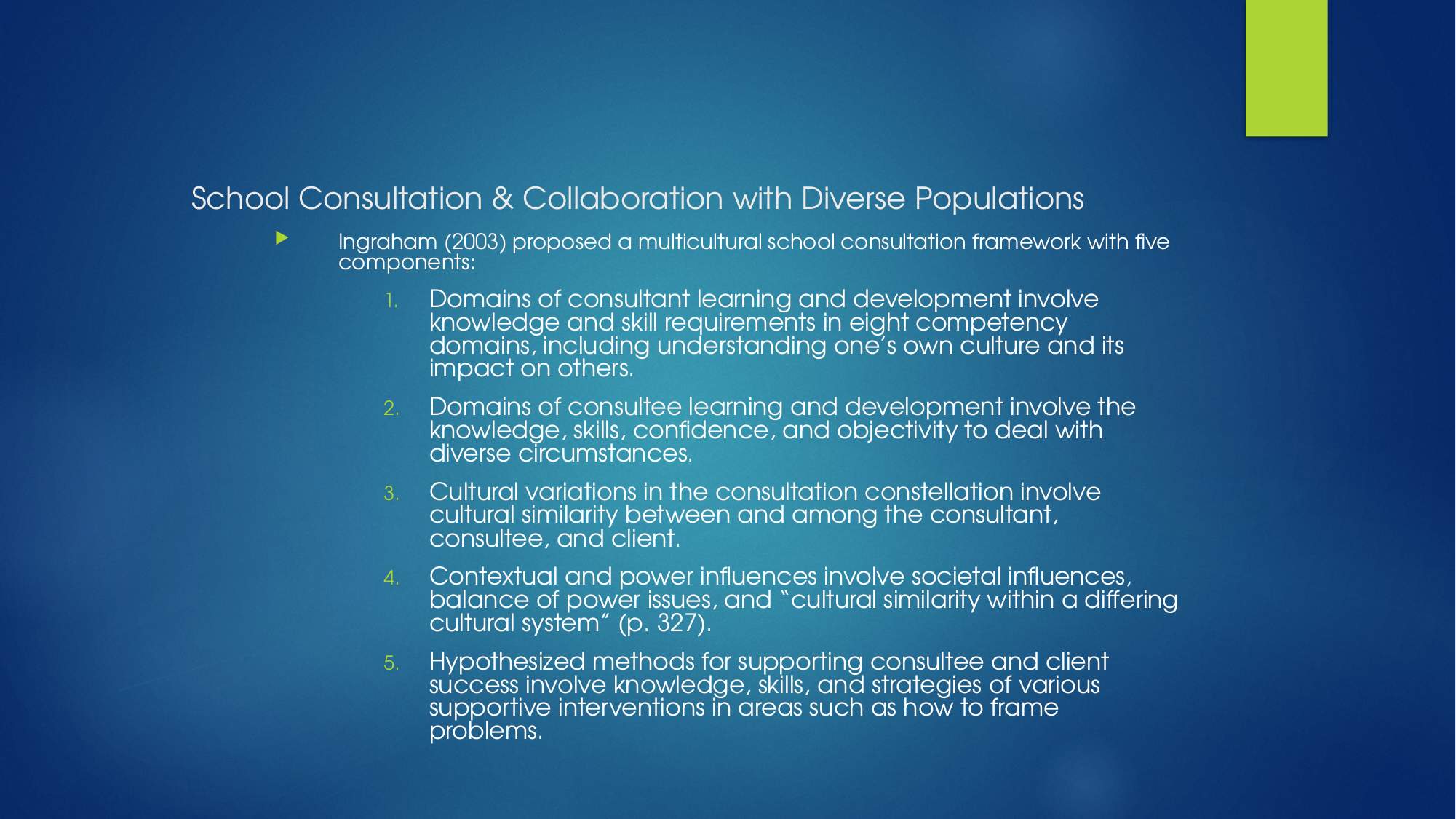

School Consultation & Collaboration with Diverse Populations
Ingraham (2003) proposed a multicultural school consultation framework with five components:
Domains of consultant learning and development involve knowledge and skill requirements in eight competency domains, including understanding one’s own culture and its impact on others.
Domains of consultee learning and development involve the knowledge, skills, confidence, and objectivity to deal with diverse circumstances.
Cultural variations in the consultation constellation involve cultural similarity between and among the consultant, consultee, and client.
Contextual and power influences involve societal influences, balance of power issues, and “cultural similarity within a differing cultural system” (p. 327).
Hypothesized methods for supporting consultee and client success involve knowledge, skills, and strategies of various supportive interventions in areas such as how to frame problems.